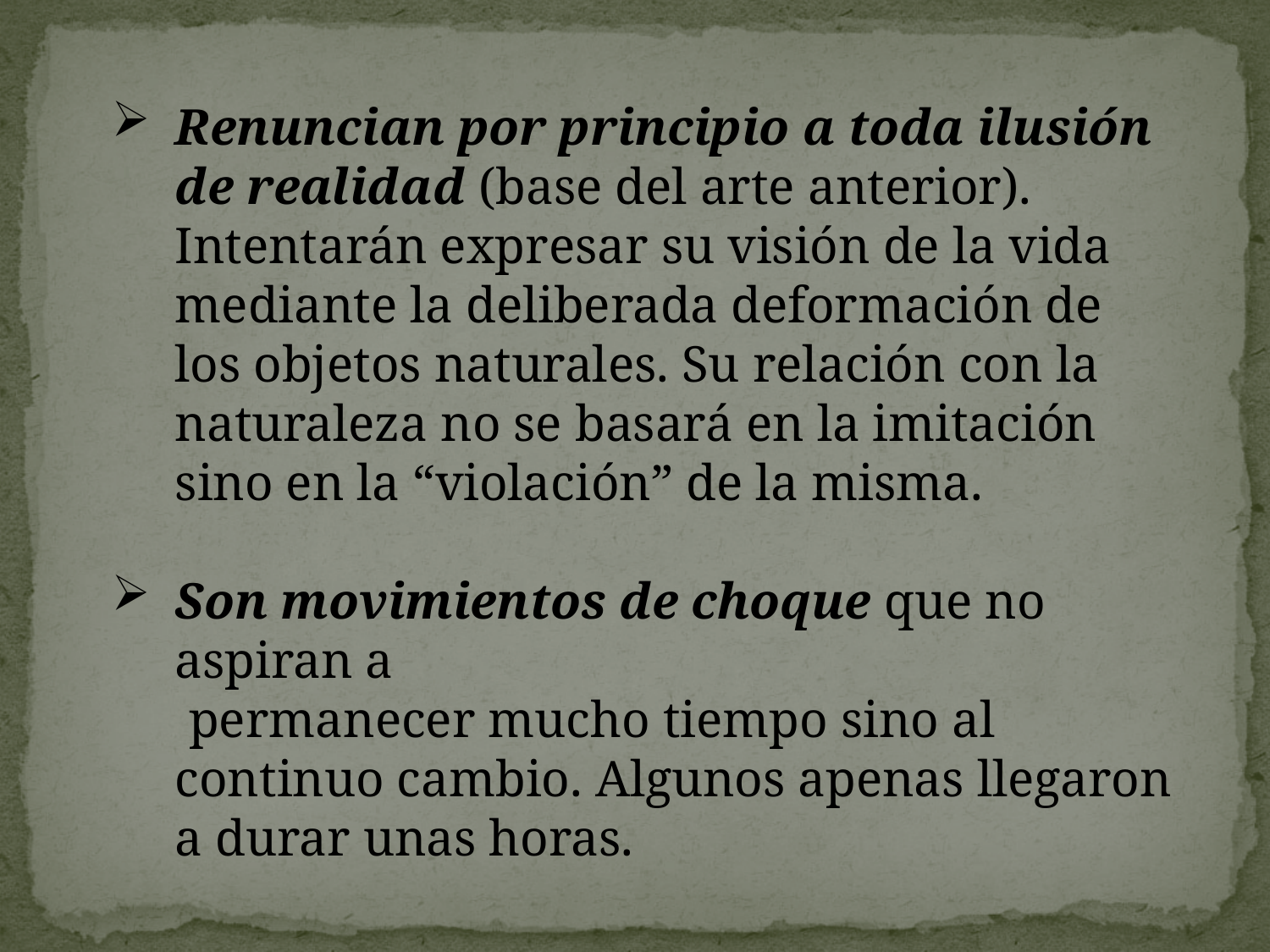

Renuncian por principio a toda ilusión de realidad (base del arte anterior).
	Intentarán expresar su visión de la vida mediante la deliberada deformación de los objetos naturales. Su relación con la naturaleza no se basará en la imitación sino en la “violación” de la misma.

Son movimientos de choque que no aspiran a
      permanecer mucho tiempo sino al continuo cambio. Algunos apenas llegaron a durar unas horas.